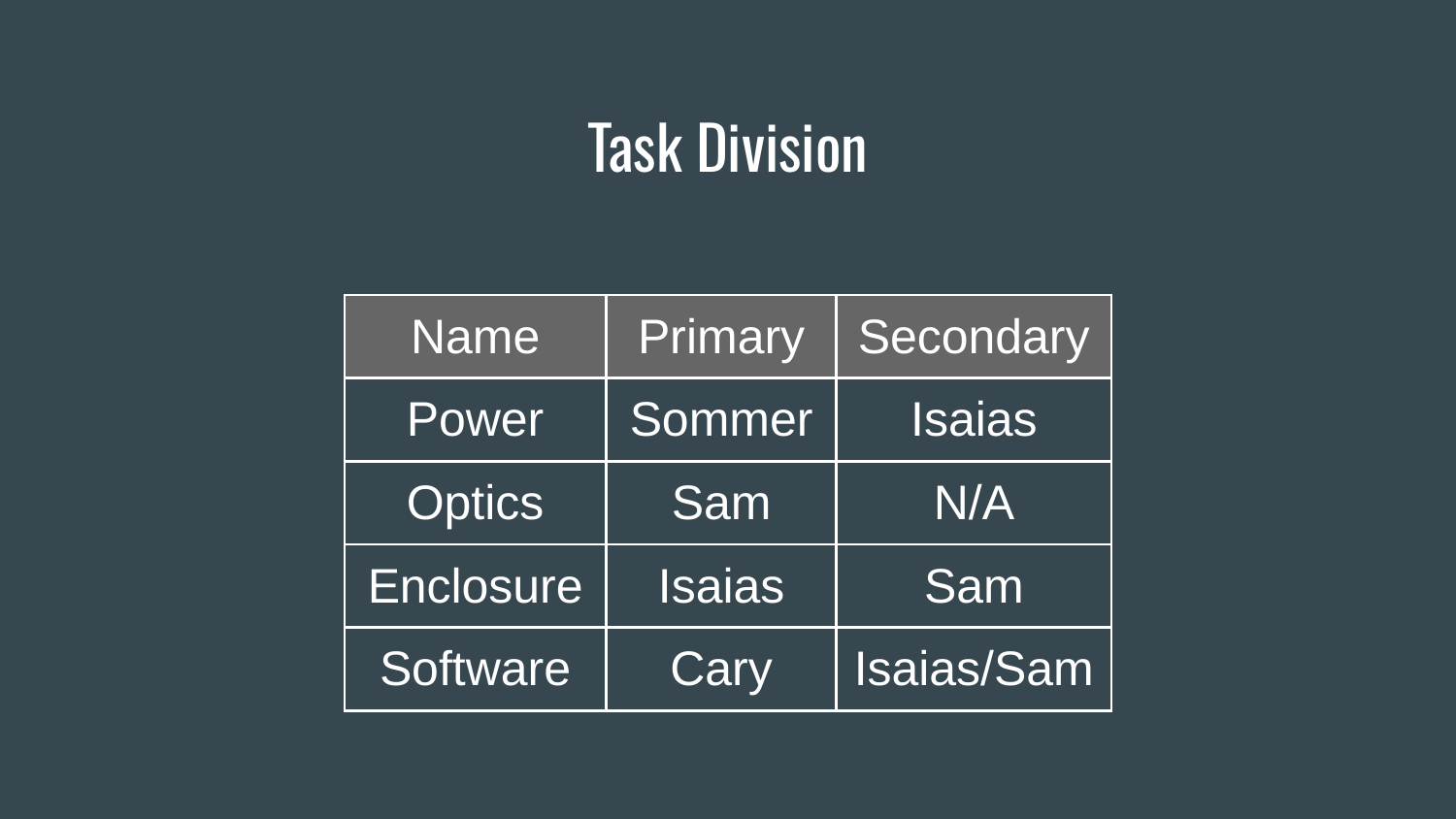

# Task Division
| Name | Primary | Secondary |
| --- | --- | --- |
| Power | Sommer | Isaias |
| Optics | Sam | N/A |
| Enclosure | Isaias | Sam |
| Software | Cary | Isaias/Sam |